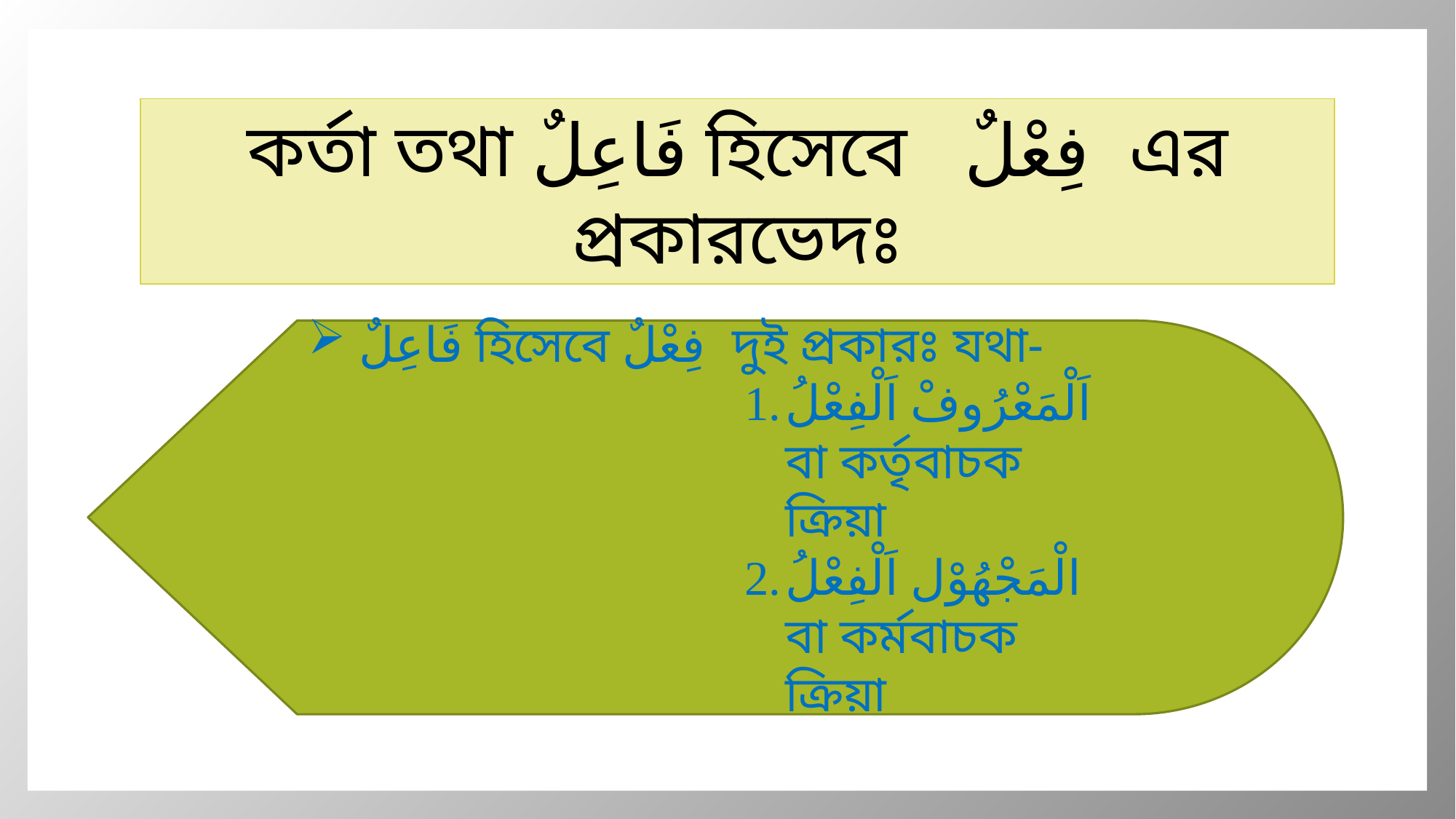

কর্তা তথা فَاعِلٌ হিসেবে   فِعْلٌ  এর প্রকারভেদঃ
 فَاعِلٌ হিসেবে فِعْلٌ  দুই প্রকারঃ যথা-
اَلْمَعْرُوفْ اَلْفِعْلُ বা কর্তৃবাচক ক্রিয়া
الْمَجْهُوْل اَلْفِعْلُ বা কর্মবাচক ক্রিয়া